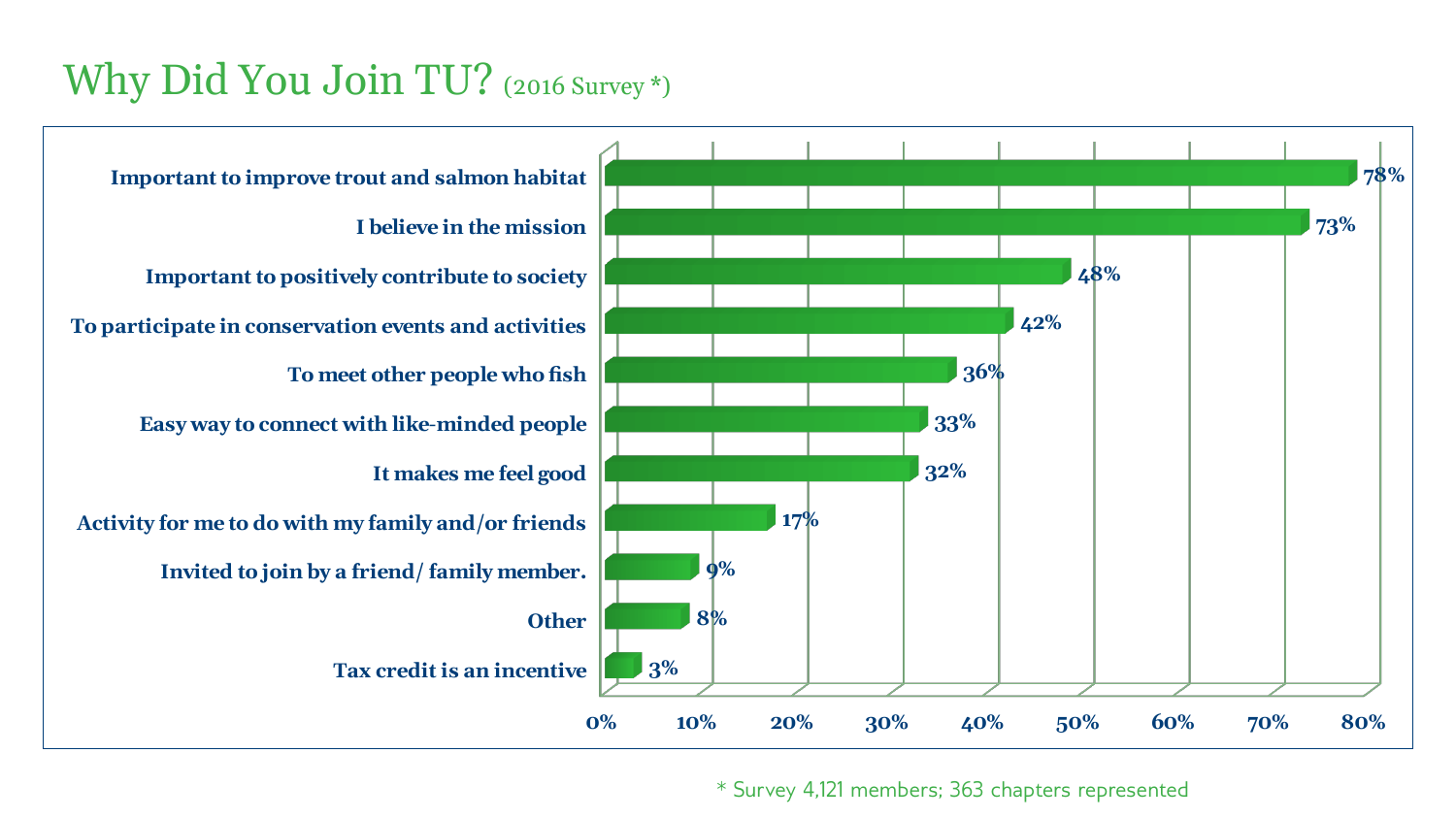

Why Did You Join TU? (2016 Survey *)

[unsupported chart]

* Survey 4,121 members; 363 chapters represented